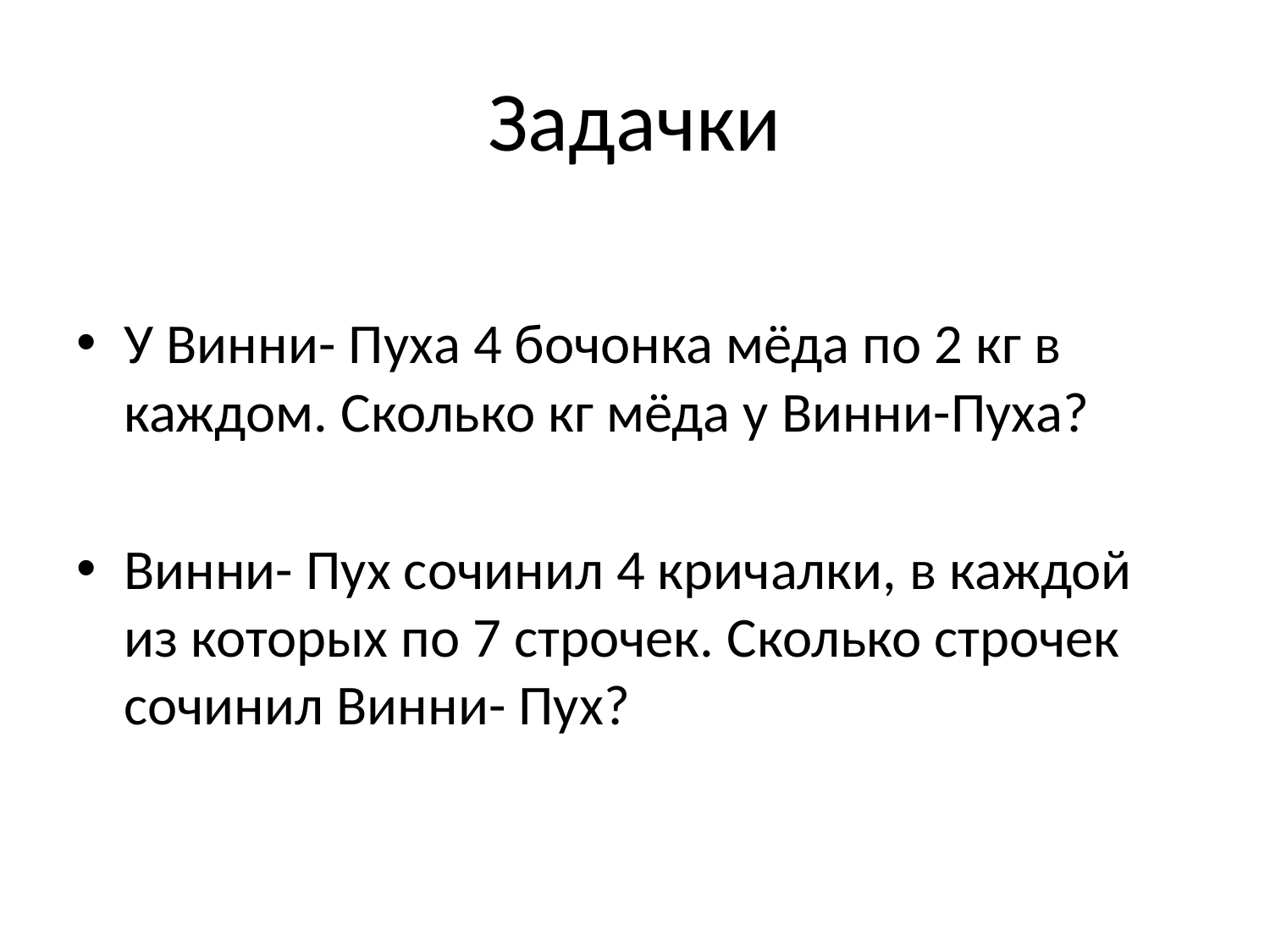

# Задачки

У Винни- Пуха 4 бочонка мёда по 2 кг в каждом. Сколько кг мёда у Винни-Пуха?

Винни- Пух сочинил 4 кричалки, в каждой из которых по 7 строчек. Сколько строчек сочинил Винни- Пух?